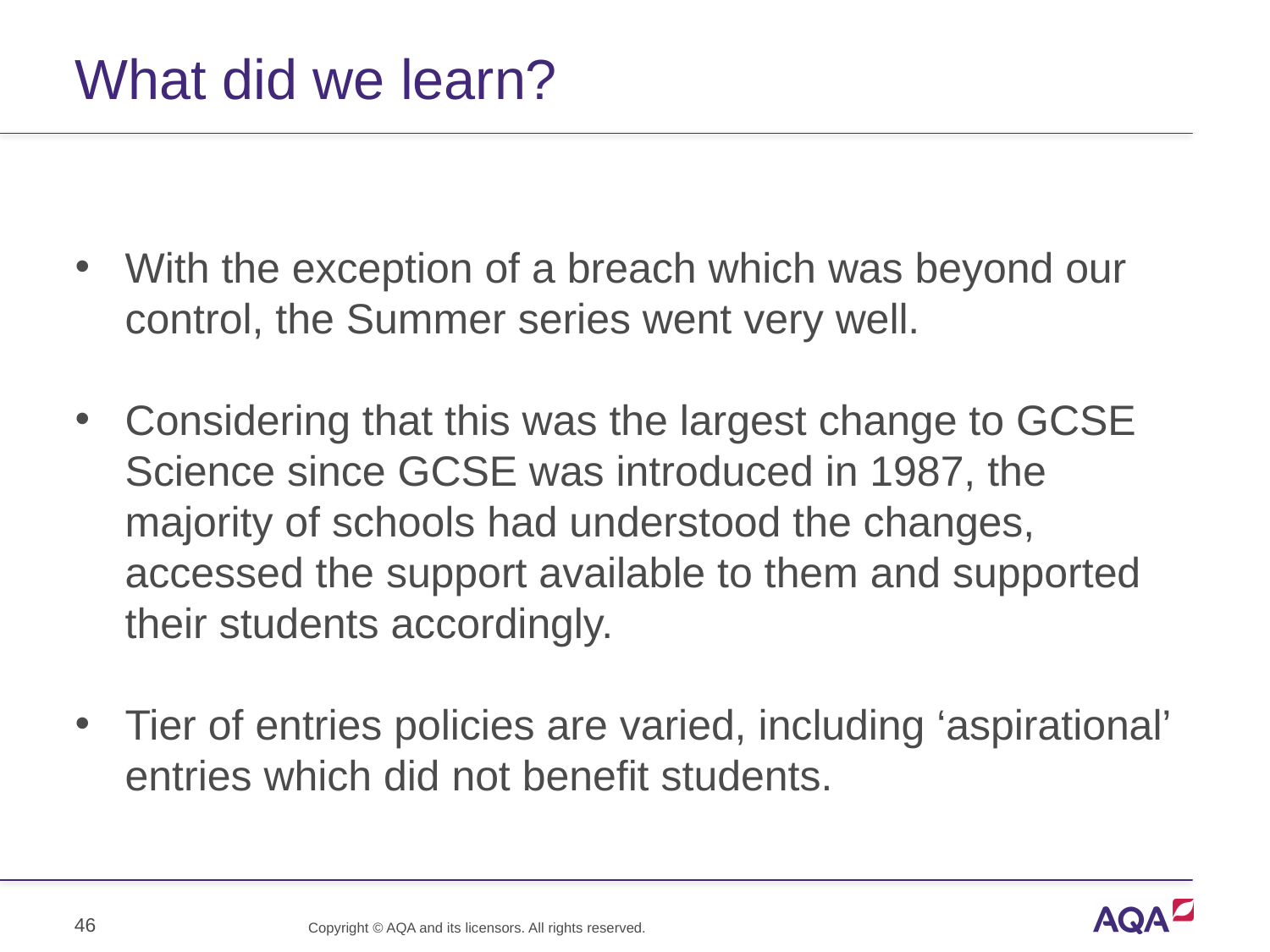

# What did we learn?
With the exception of a breach which was beyond our control, the Summer series went very well.

Considering that this was the largest change to GCSE Science since GCSE was introduced in 1987, the majority of schools had understood the changes, accessed the support available to them and supported their students accordingly.

Tier of entries policies are varied, including ‘aspirational’ entries which did not benefit students.
46
Copyright © AQA and its licensors. All rights reserved.